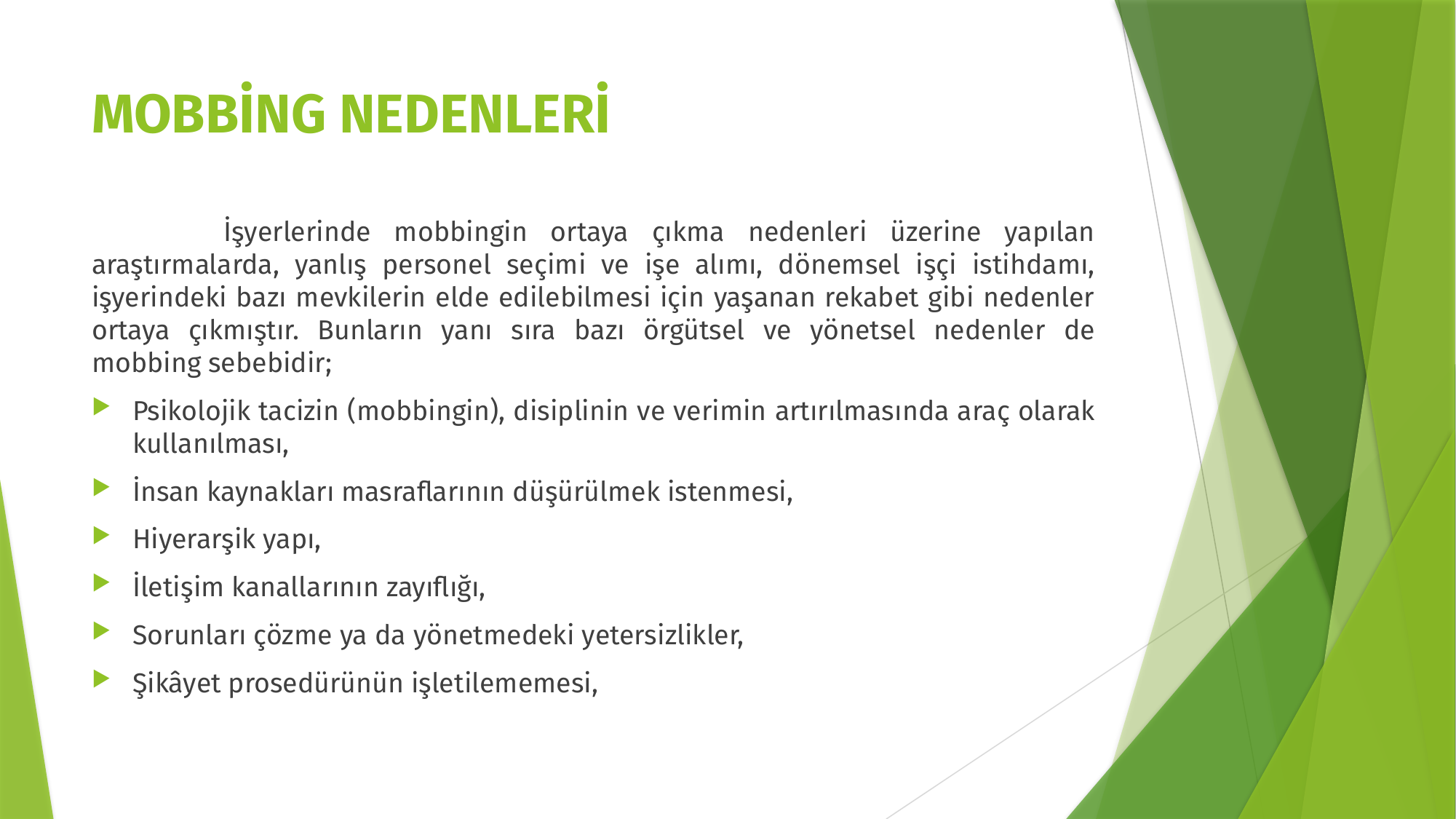

# MOBBİNG NEDENLERİ
	 İşyerlerinde mobbingin ortaya çıkma nedenleri üzerine yapılan araştırmalarda, yanlış personel seçimi ve işe alımı, dönemsel işçi istihdamı, işyerindeki bazı mevkilerin elde edilebilmesi için yaşanan rekabet gibi nedenler ortaya çıkmıştır. Bunların yanı sıra bazı örgütsel ve yönetsel nedenler de mobbing sebebidir;
Psikolojik tacizin (mobbingin), disiplinin ve verimin artırılmasında araç olarak kullanılması,
İnsan kaynakları masraflarının düşürülmek istenmesi,
Hiyerarşik yapı,
İletişim kanallarının zayıflığı,
Sorunları çözme ya da yönetmedeki yetersizlikler,
Şikâyet prosedürünün işletilememesi,